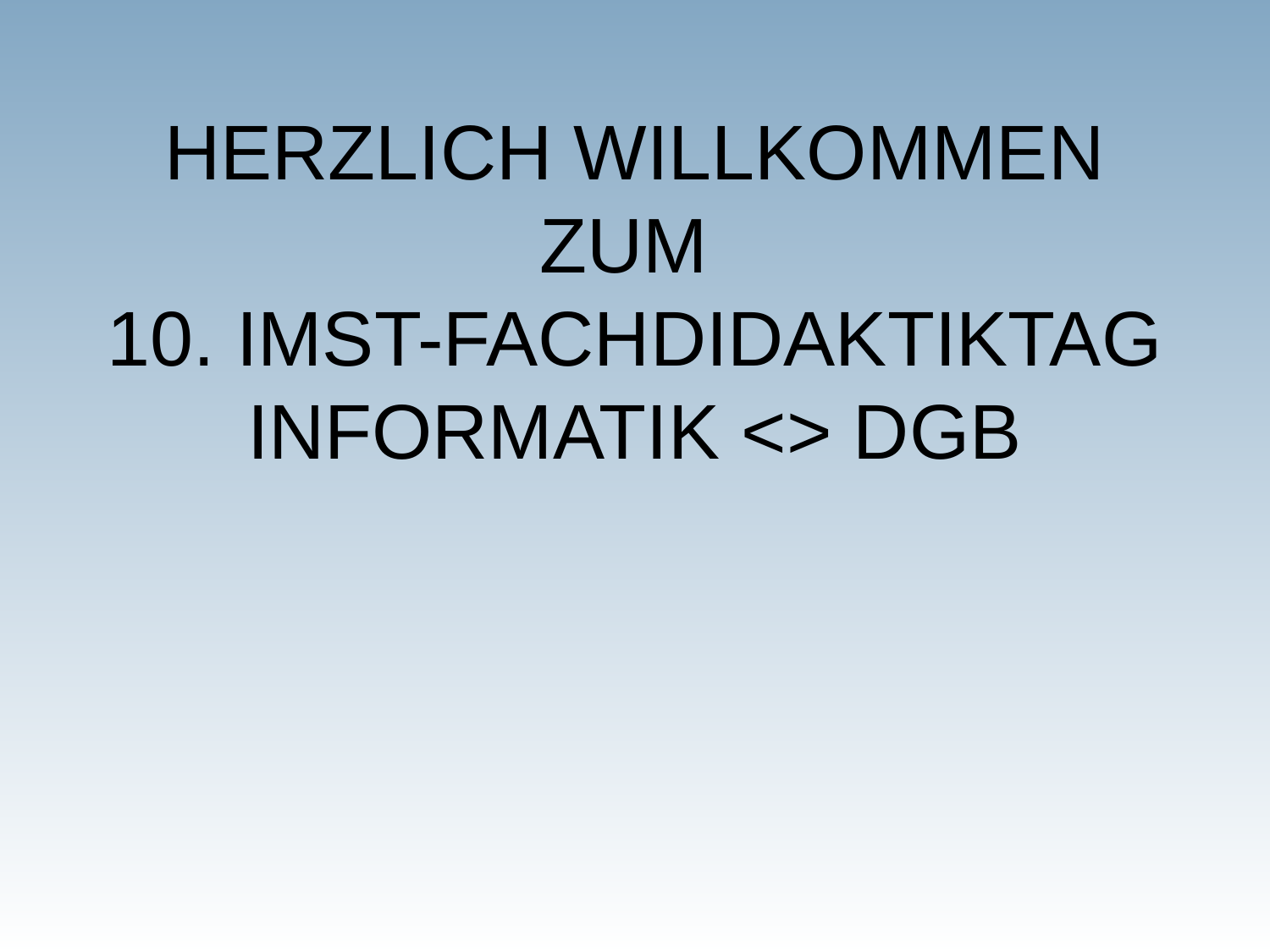

HERZLICH WILLKOMMEN
ZUM
10. IMST-FACHDIDAKTIKTAG
INFORMATIK <> DGB